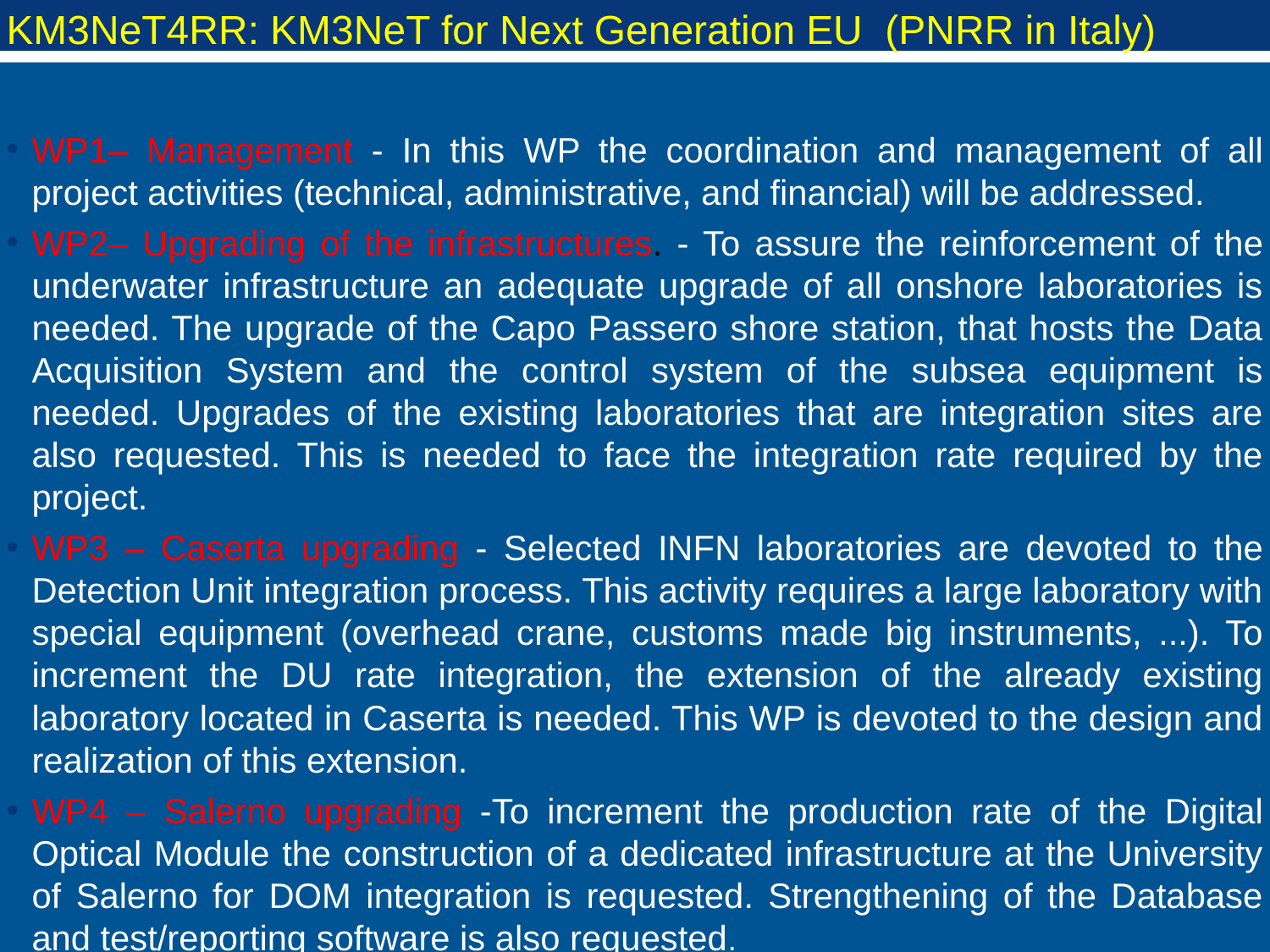

# KM3NeT4RR: KM3NeT for Next Generation EU  (PNRR in Italy)
WP1– Management - In this WP the coordination and management of all project activities (technical, administrative, and financial) will be addressed.
WP2– Upgrading of the infrastructures. - To assure the reinforcement of the underwater infrastructure an adequate upgrade of all onshore laboratories is needed. The upgrade of the Capo Passero shore station, that hosts the Data Acquisition System and the control system of the subsea equipment is needed. Upgrades of the existing laboratories that are integration sites are also requested. This is needed to face the integration rate required by the project.
WP3 – Caserta upgrading - Selected INFN laboratories are devoted to the Detection Unit integration process. This activity requires a large laboratory with special equipment (overhead crane, customs made big instruments, ...). To increment the DU rate integration, the extension of the already existing laboratory located in Caserta is needed. This WP is devoted to the design and realization of this extension.
WP4 – Salerno upgrading -To increment the production rate of the Digital Optical Module the construction of a dedicated infrastructure at the University of Salerno for DOM integration is requested. Strengthening of the Database and test/reporting software is also requested.